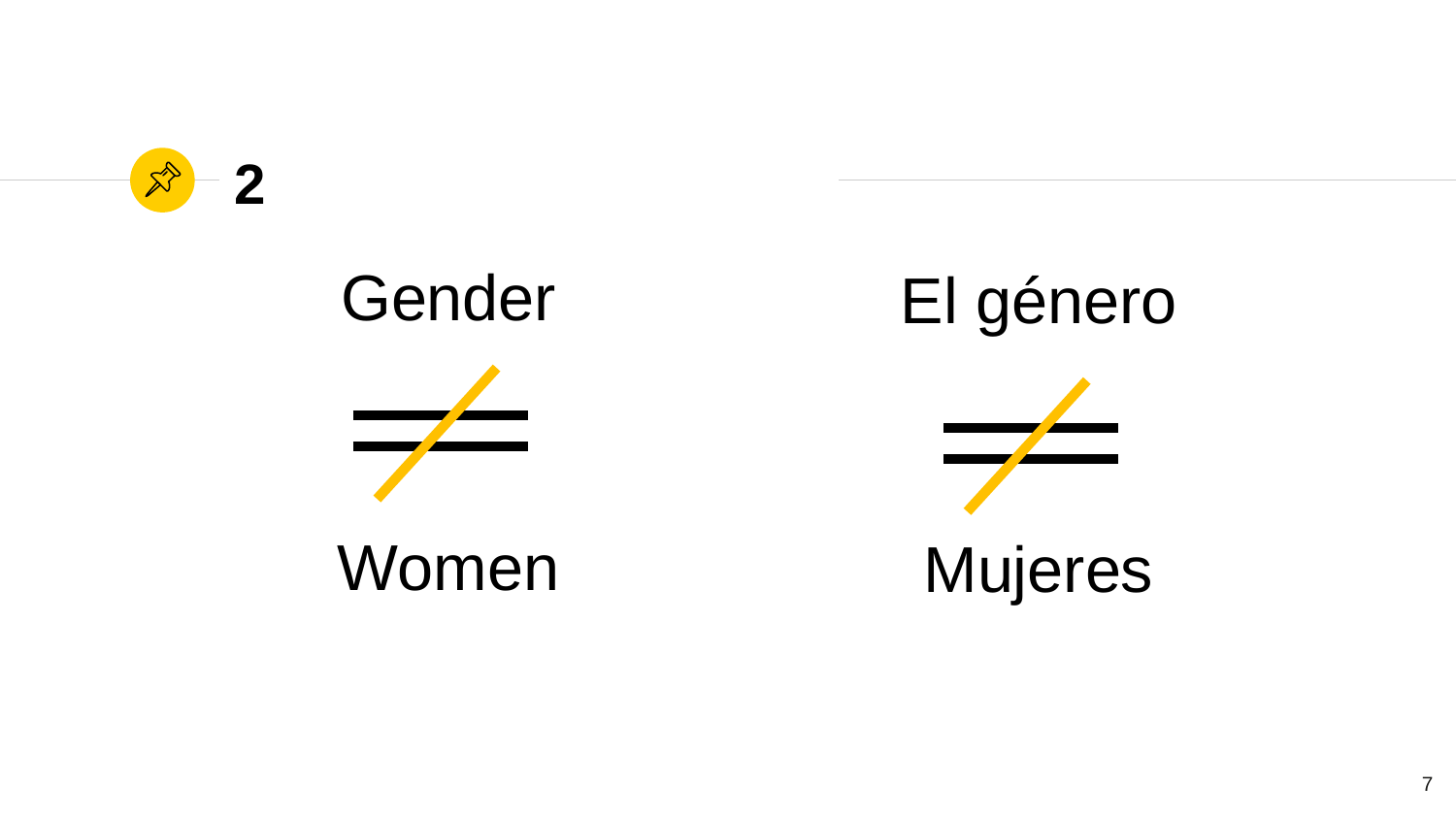

# 2

Gender

Women

El género

Mujeres

7